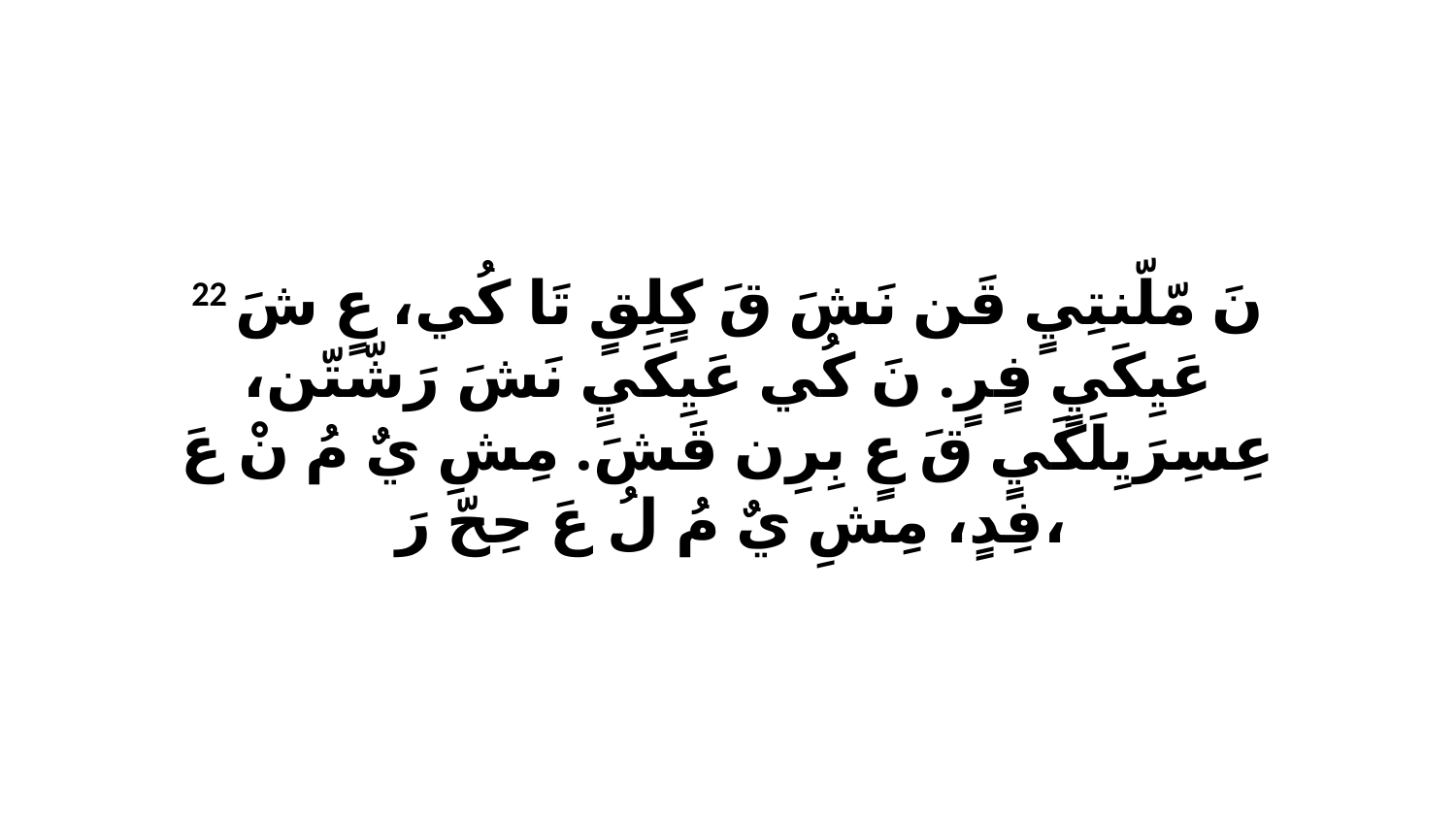

22 نَ مّلّنتِيٍ قَن نَشَ قَ كٍلِقٍ تَا كُي، عٍ شَ عَيِكَيٍ فٍرٍ. نَ كُي عَيِكَيٍ نَشَ رَشّتّن، عِسِرَيِلَكَيٍ قَ عٍ بِرِن قَشَ. مِشِ يٌ مُ نْ عَ فِدٍ، مِشِ يٌ مُ لُ عَ حِحّ رَ،